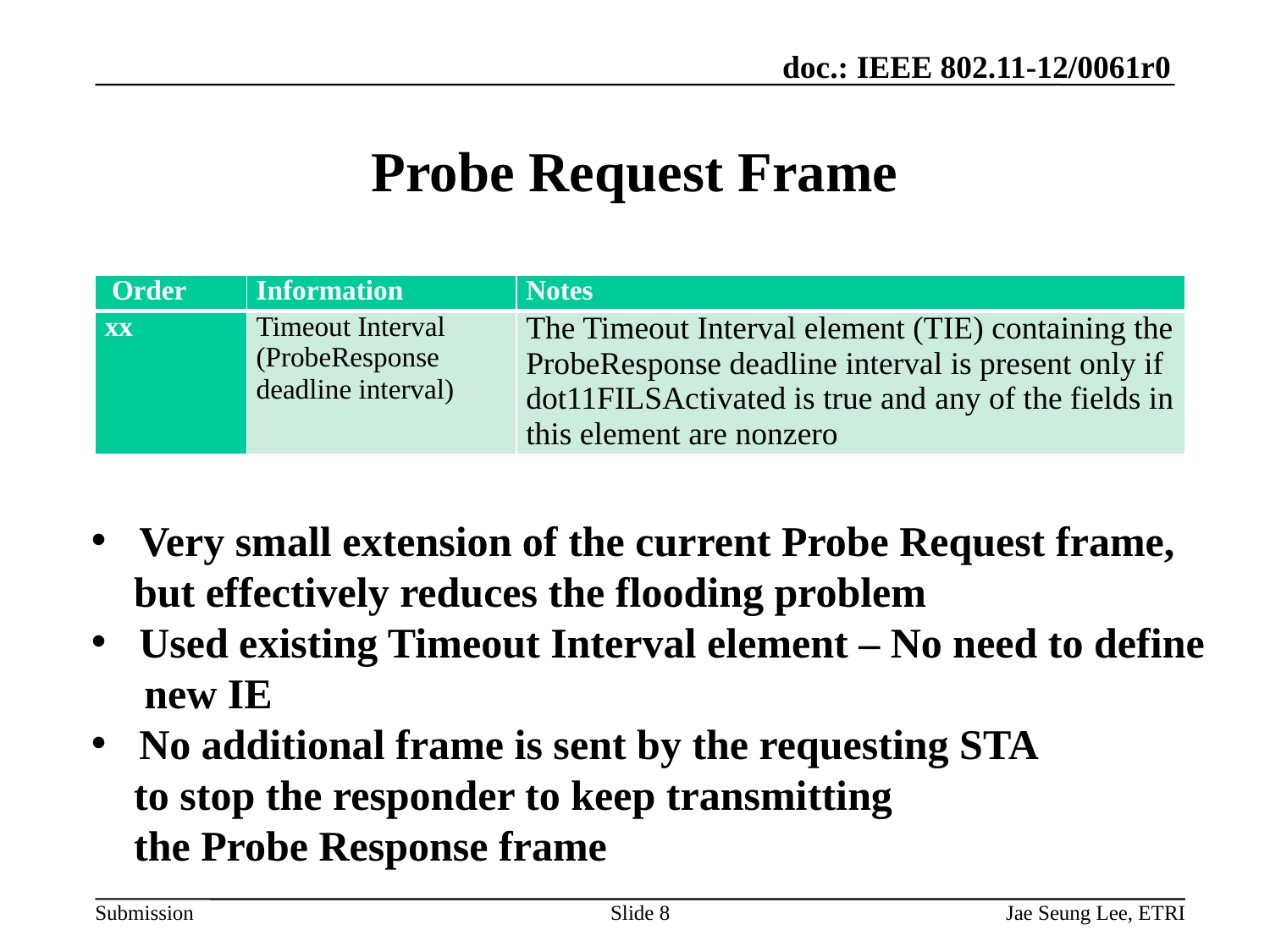

# Probe Request Frame
| Order | Information | Notes |
| --- | --- | --- |
| xx | Timeout Interval (ProbeResponse deadline interval) | The Timeout Interval element (TIE) containing the ProbeResponse deadline interval is present only if dot11FILSActivated is true and any of the fields in this element are nonzero |
Very small extension of the current Probe Request frame,
    but effectively reduces the flooding problem
Used existing Timeout Interval element – No need to define
     new IE
No additional frame is sent by the requesting STA
    to stop the responder to keep transmitting
    the Probe Response frame

Slide 8
Jae Seung Lee, ETRI